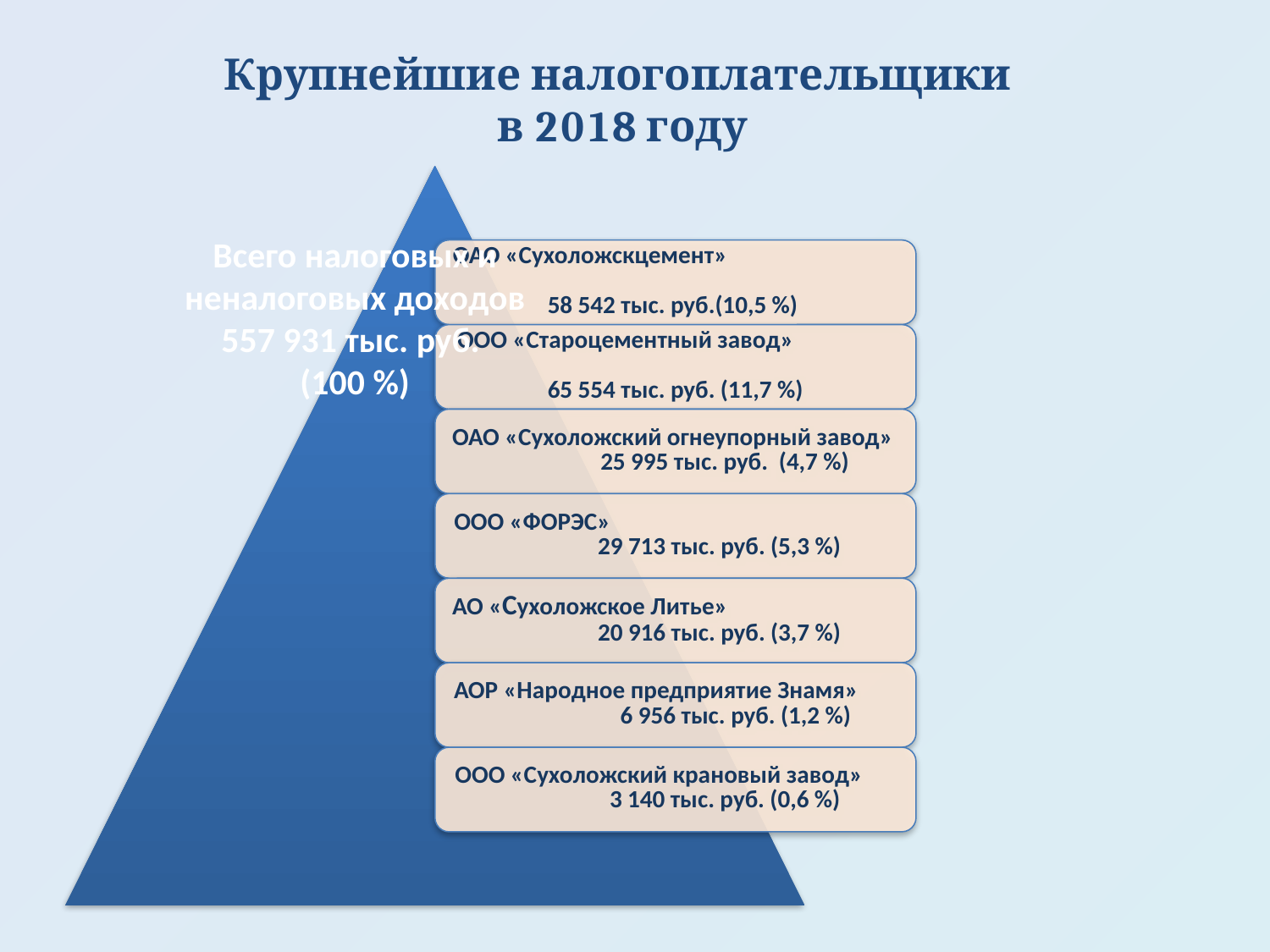

# Крупнейшие налогоплательщики в 2018 году
 58 542 тыс. руб.(10,5 %)
 ООО «Староцементный завод»
65 554 тыс. руб. (11,7 %)
ОАО «Сухоложский огнеупорный завод»                     25 995 тыс. руб.  (4,7 %)
ООО «ФОРЭС»                                                                     29 713 тыс. руб. (5,3 %)
АО «Сухоложское Литье»                                                20 916 тыс. руб. (3,7 %)
АОР «Народное предприятие Знамя»                              6 956 тыс. руб. (1,2 %)
ООО «Сухоложский крановый завод»                          3 140 тыс. руб. (0,6 %)

### Chart

| Category |
|---|
Всего налоговых и неналоговых доходов 557 931 тыс. руб.
(100 %)